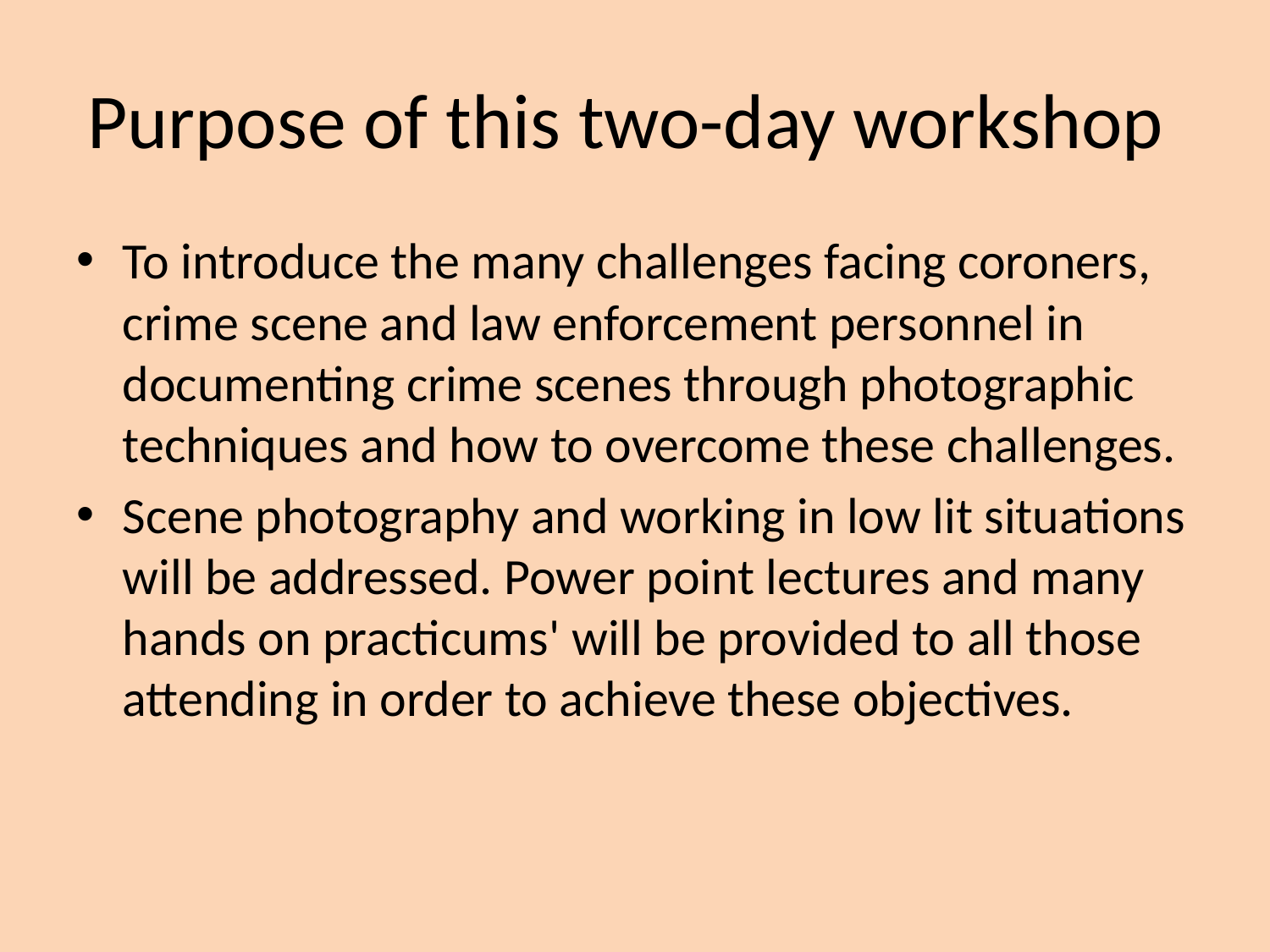

# Purpose of this two-day workshop
To introduce the many challenges facing coroners, crime scene and law enforcement personnel in documenting crime scenes through photographic techniques and how to overcome these challenges.
Scene photography and working in low lit situations will be addressed. Power point lectures and many hands on practicums' will be provided to all those attending in order to achieve these objectives.